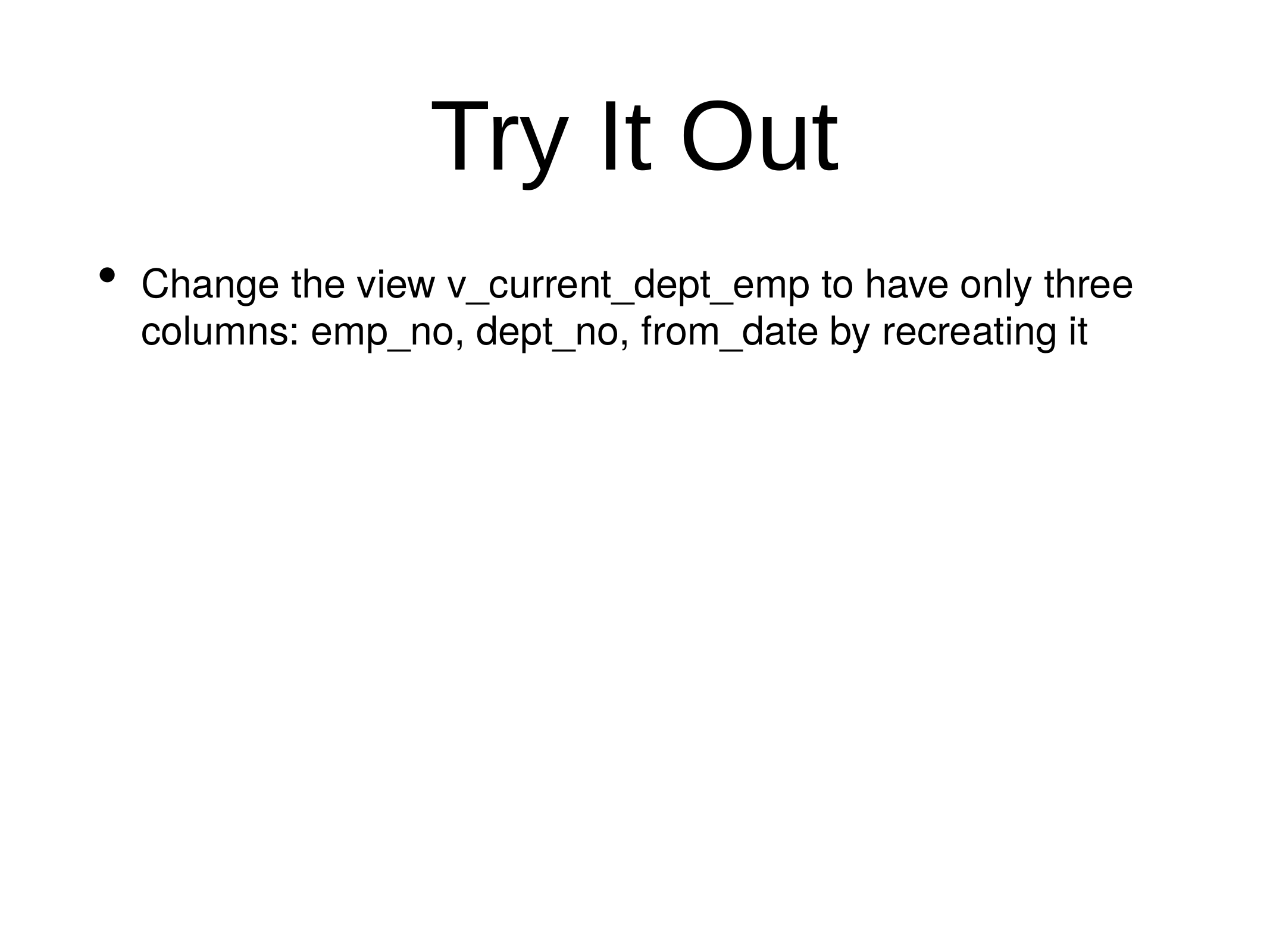

# Try It Out
Change the view v_current_dept_emp to have only three columns: emp_no, dept_no, from_date by recreating it